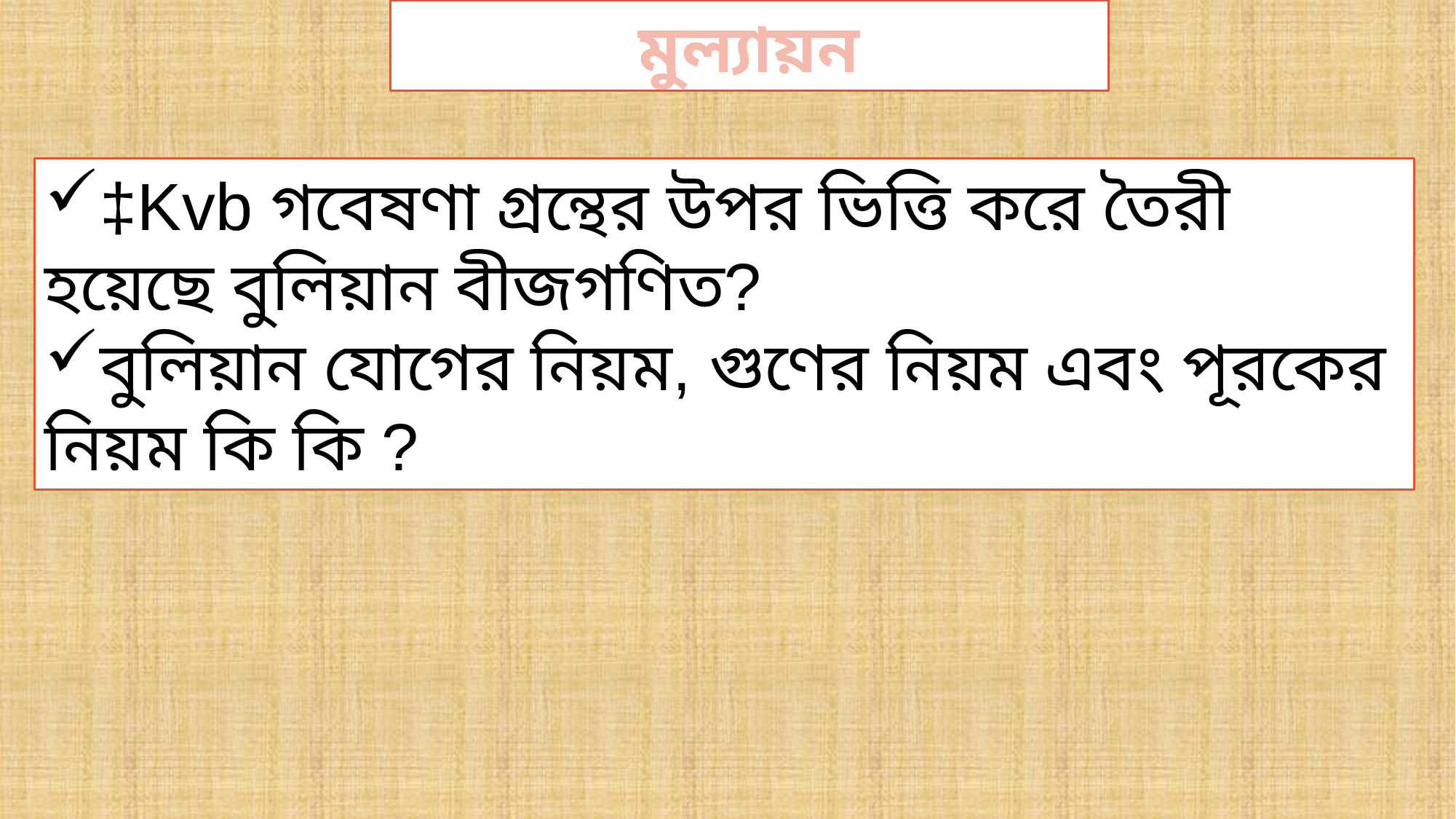

মুল্যায়ন
‡Kvb গবেষণা গ্রন্থের উপর ভিত্তি করে তৈরী হয়েছে বুলিয়ান বীজগণিত?
বুলিয়ান যোগের নিয়ম, গুণের নিয়ম এবং পূরকের নিয়ম কি কি ?